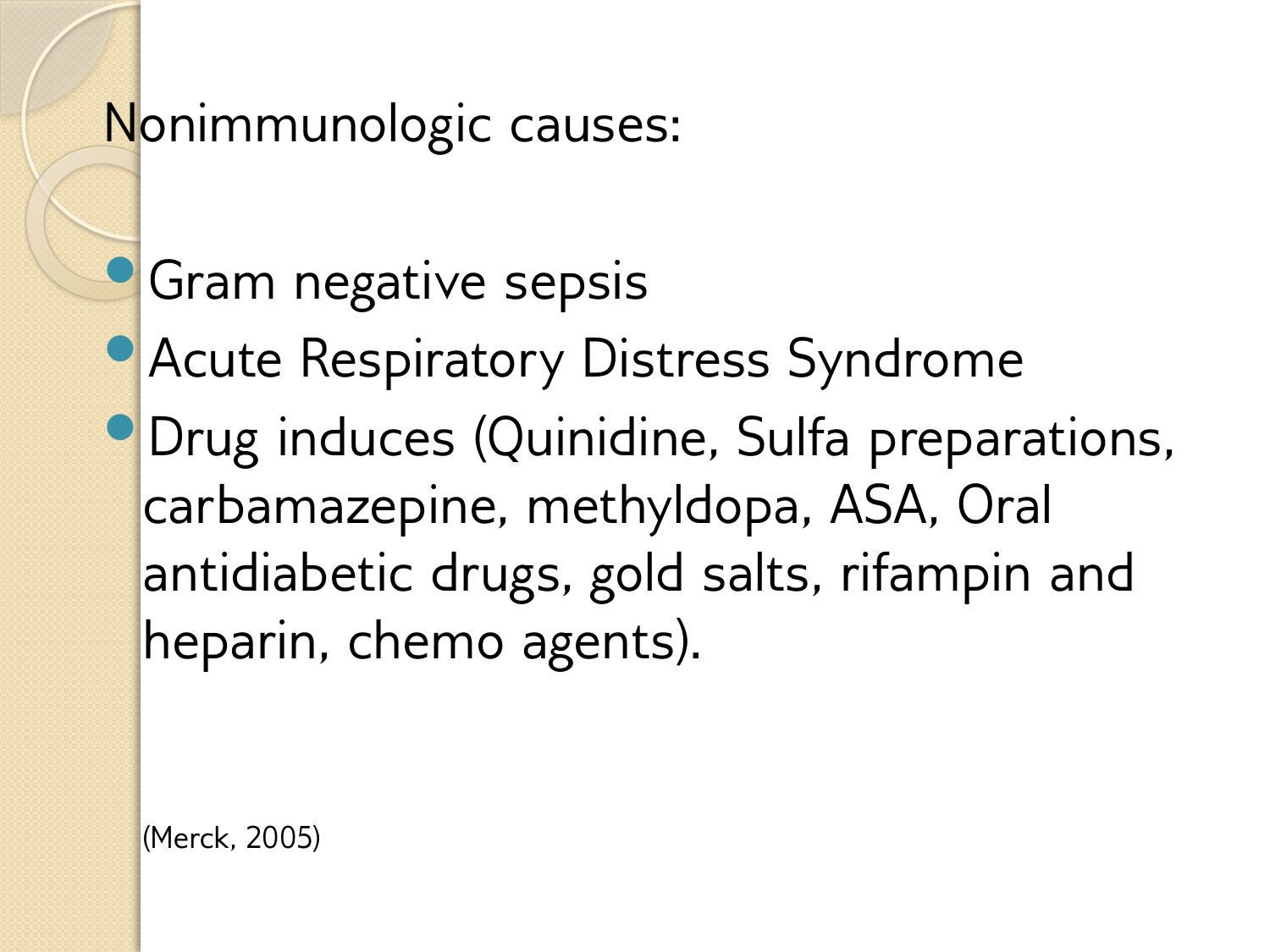

Nonimmunologic causes:

Gram negative sepsis
Acute Respiratory Distress Syndrome
Drug induces (Quinidine, Sulfa preparations, carbamazepine, methyldopa, ASA, Oral antidiabetic drugs, gold salts, rifampin and heparin, chemo agents).
(Merck, 2005)